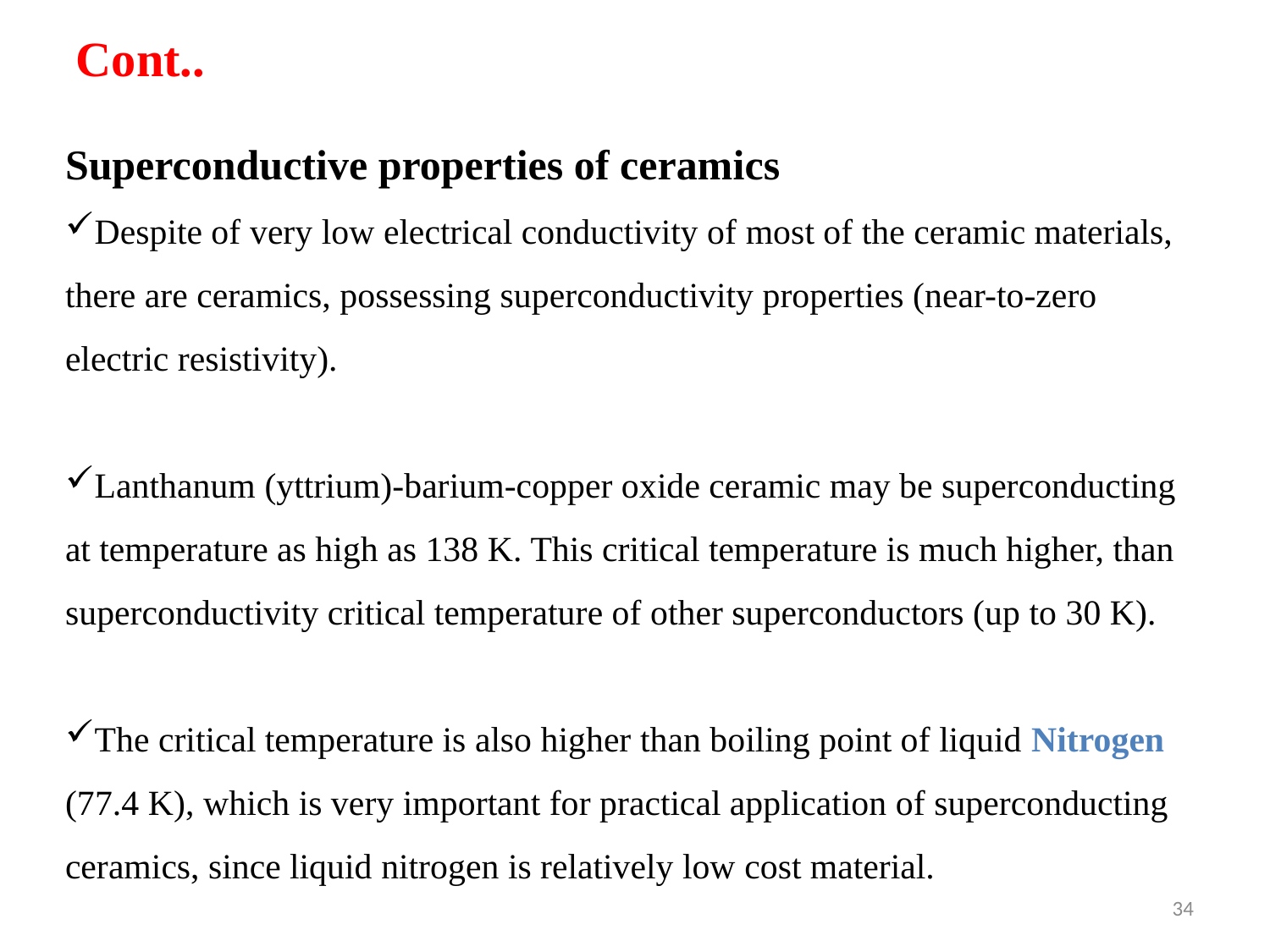

Cont..
Superconductive properties of ceramics
Despite of very low electrical conductivity of most of the ceramic materials, there are ceramics, possessing superconductivity properties (near-to-zero electric resistivity).

Lanthanum (yttrium)-barium-copper oxide ceramic may be superconducting at temperature as high as 138 K. This critical temperature is much higher, than superconductivity critical temperature of other superconductors (up to 30 K).

The critical temperature is also higher than boiling point of liquid Nitrogen (77.4 K), which is very important for practical application of superconducting ceramics, since liquid nitrogen is relatively low cost material.
34